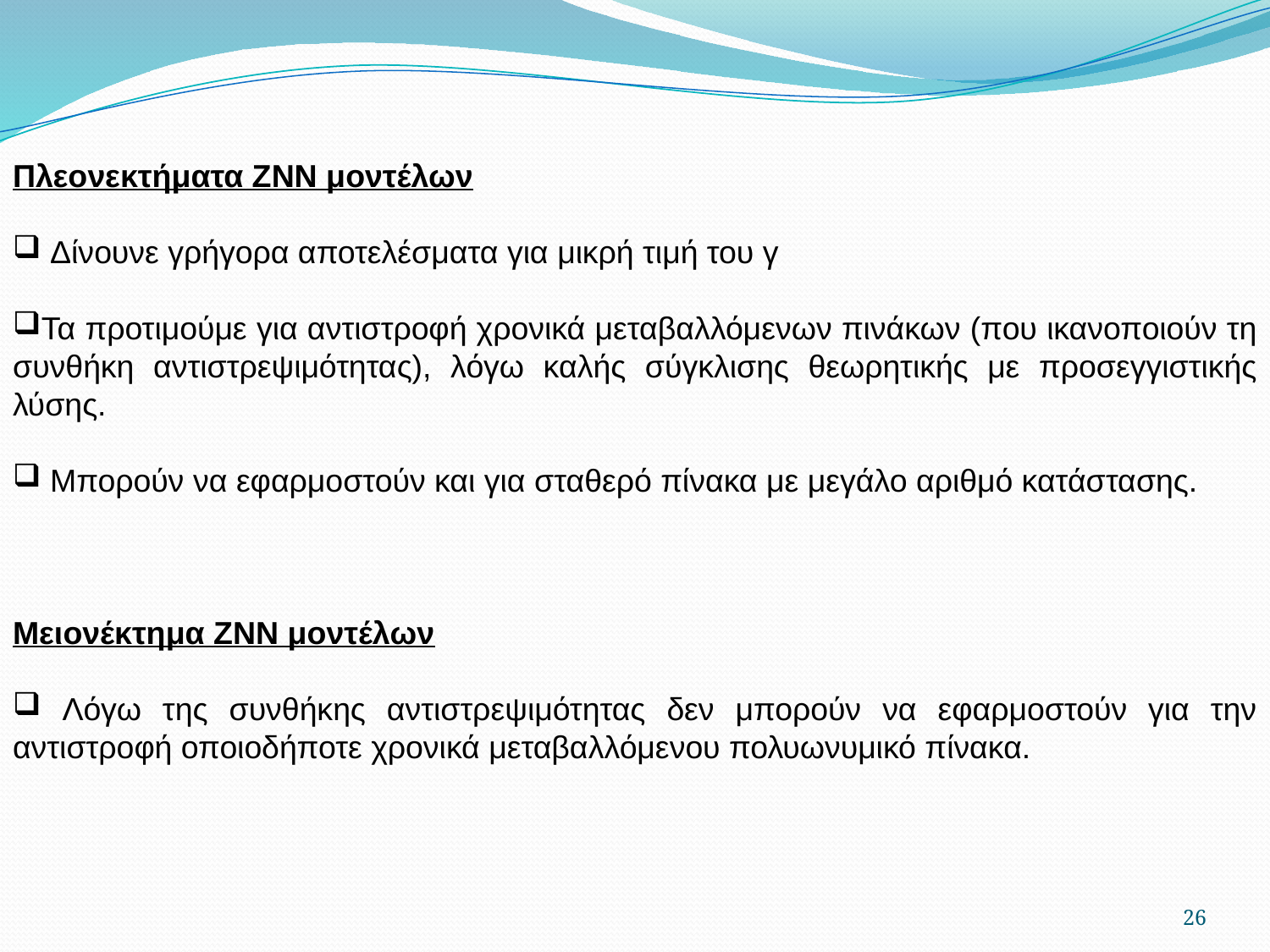

Πλεονεκτήματα ΖΝΝ μοντέλων

 Δίνουνε γρήγορα αποτελέσματα για μικρή τιμή του γ

Τα προτιμούμε για αντιστροφή χρονικά μεταβαλλόμενων πινάκων (που ικανοποιούν τη συνθήκη αντιστρεψιμότητας), λόγω καλής σύγκλισης θεωρητικής με προσεγγιστικής λύσης.

 Μπορούν να εφαρμοστούν και για σταθερό πίνακα με μεγάλο αριθμό κατάστασης.

Μειονέκτημα ΖΝΝ μοντέλων

 Λόγω της συνθήκης αντιστρεψιμότητας δεν μπορούν να εφαρμοστούν για την αντιστροφή οποιοδήποτε χρονικά μεταβαλλόμενου πολυωνυμικό πίνακα.
26